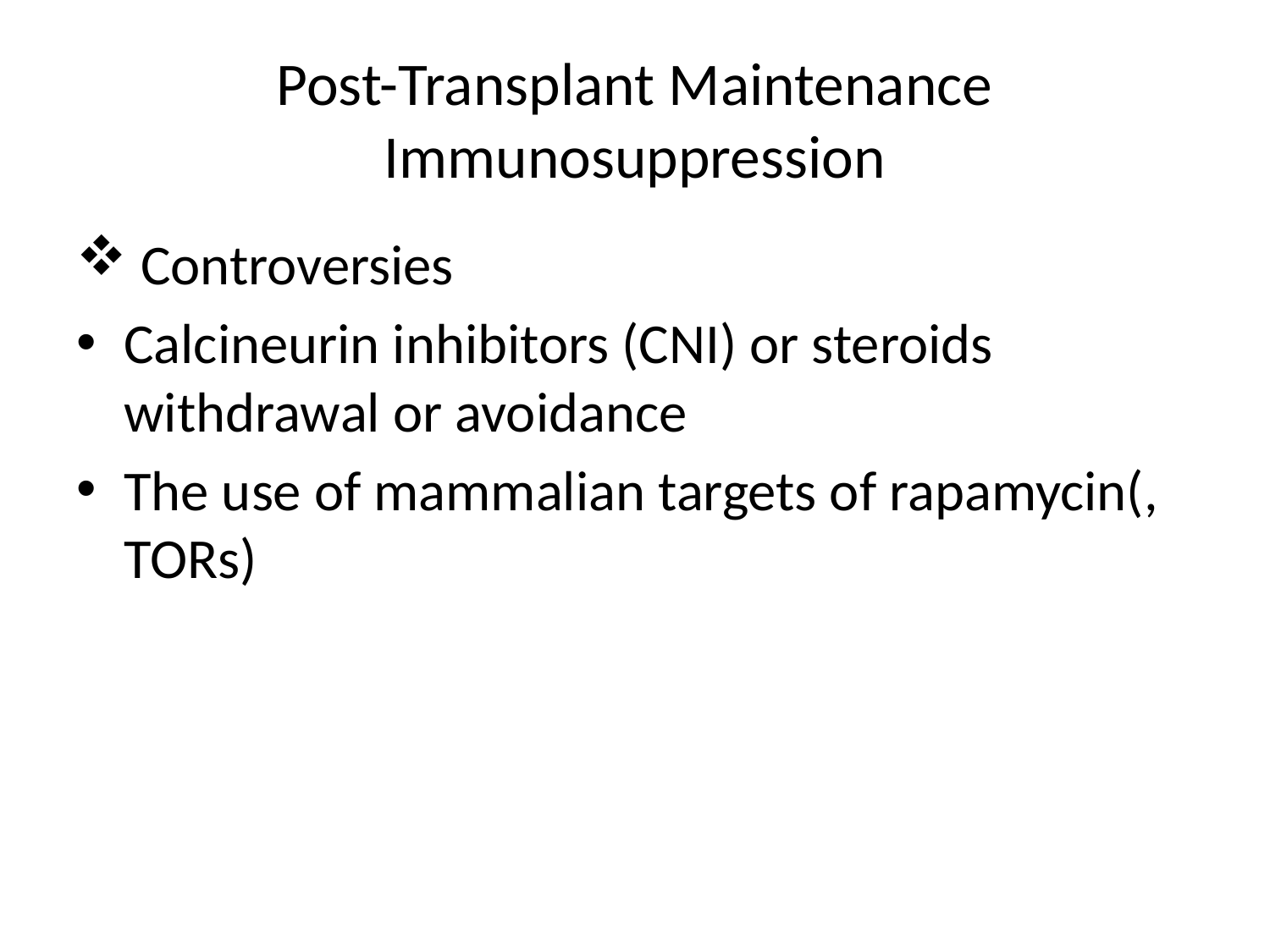

# Post-Transplant Maintenance Immunosuppression
 Controversies
Calcineurin inhibitors (CNI) or steroids withdrawal or avoidance
The use of mammalian targets of rapamycin(, TORs)